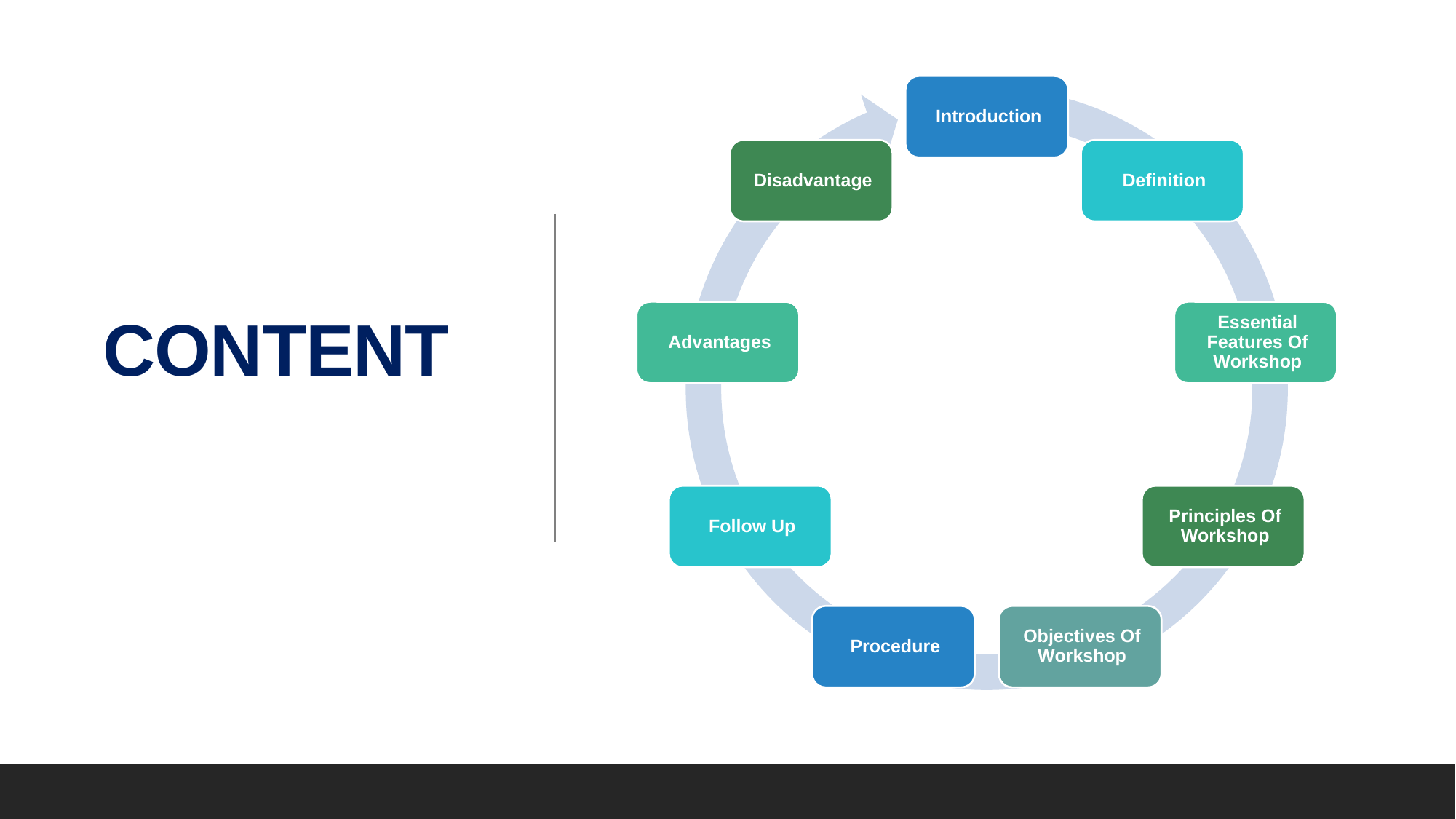

# CONTENT
Introduction
Definition
Essential Features Of Workshop
Principles Of Workshop
Objectives Of Workshop
Procedure
Follow Up
Advantages
Disadvantage